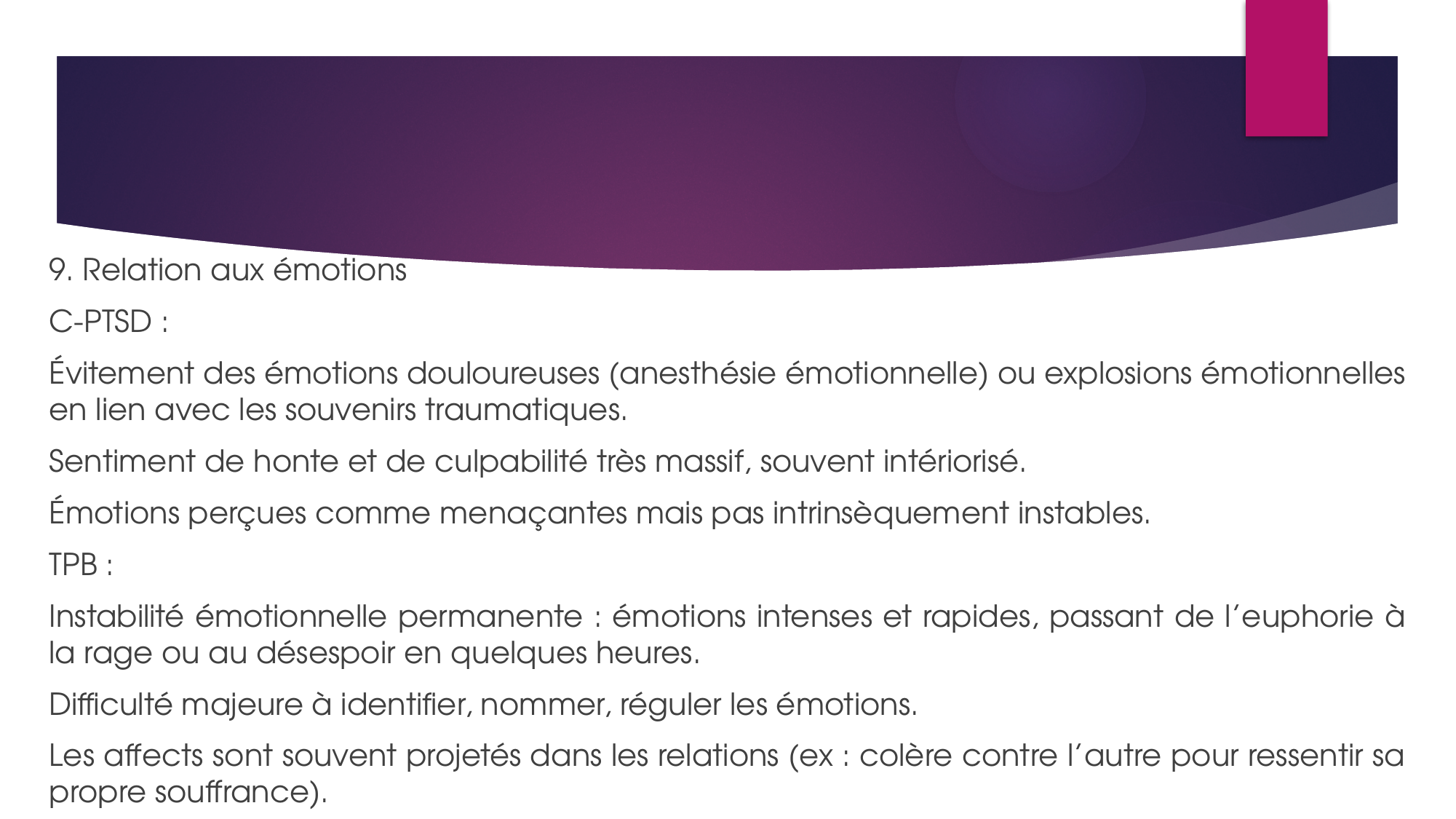

9. Relation aux émotions
C-PTSD :
Évitement des émotions douloureuses (anesthésie émotionnelle) ou explosions émotionnelles en lien avec les souvenirs traumatiques.
Sentiment de honte et de culpabilité très massif, souvent intériorisé.
Émotions perçues comme menaçantes mais pas intrinsèquement instables.
TPB :
Instabilité émotionnelle permanente : émotions intenses et rapides, passant de l’euphorie à la rage ou au désespoir en quelques heures.
Difficulté majeure à identifier, nommer, réguler les émotions.
Les affects sont souvent projetés dans les relations (ex : colère contre l’autre pour ressentir sa propre souffrance).